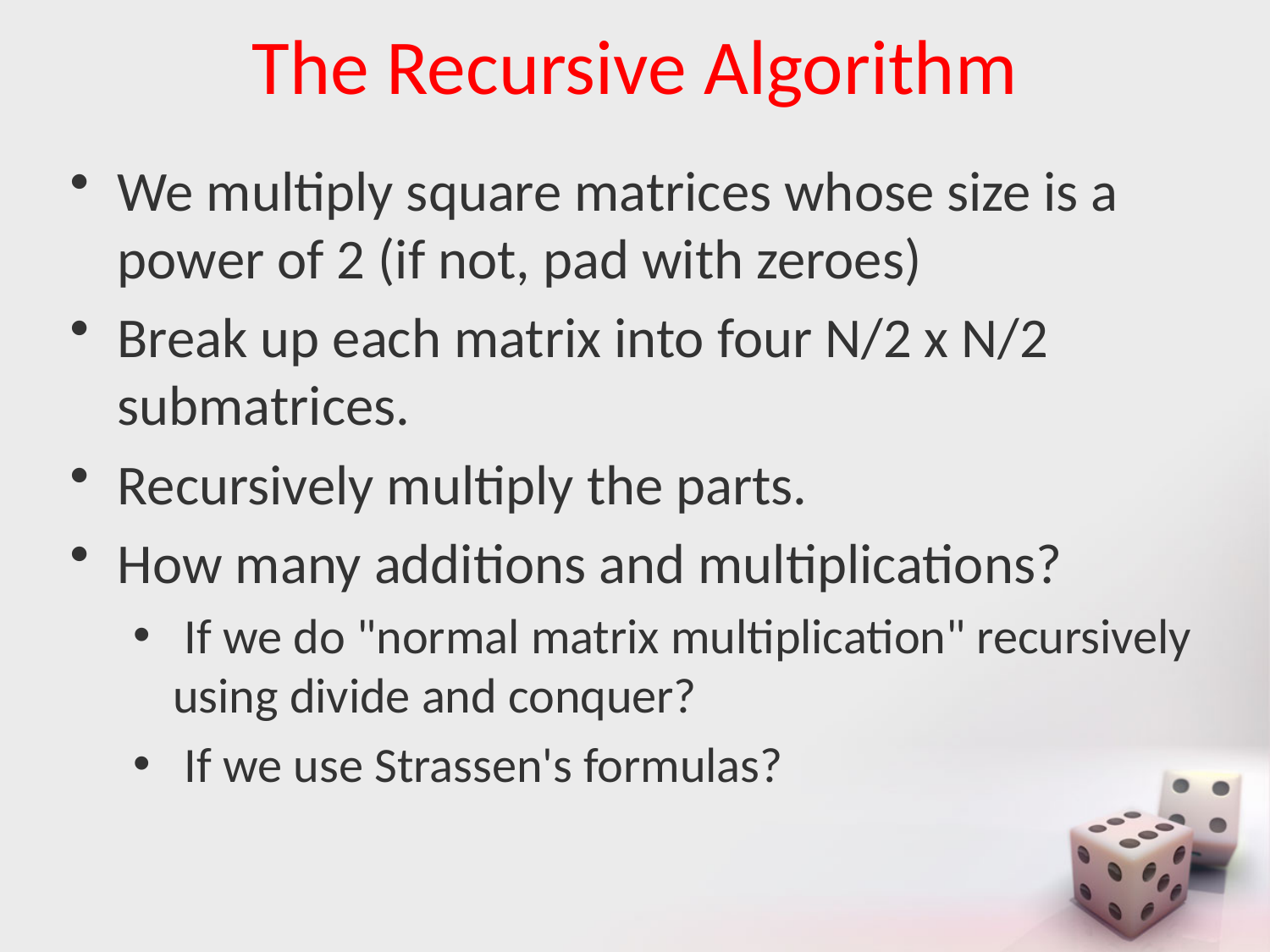

# The Recursive Algorithm
We multiply square matrices whose size is a power of 2 (if not, pad with zeroes)
Break up each matrix into four N/2 x N/2 submatrices.
Recursively multiply the parts.
How many additions and multiplications?
 If we do "normal matrix multiplication" recursively using divide and conquer?
 If we use Strassen's formulas?